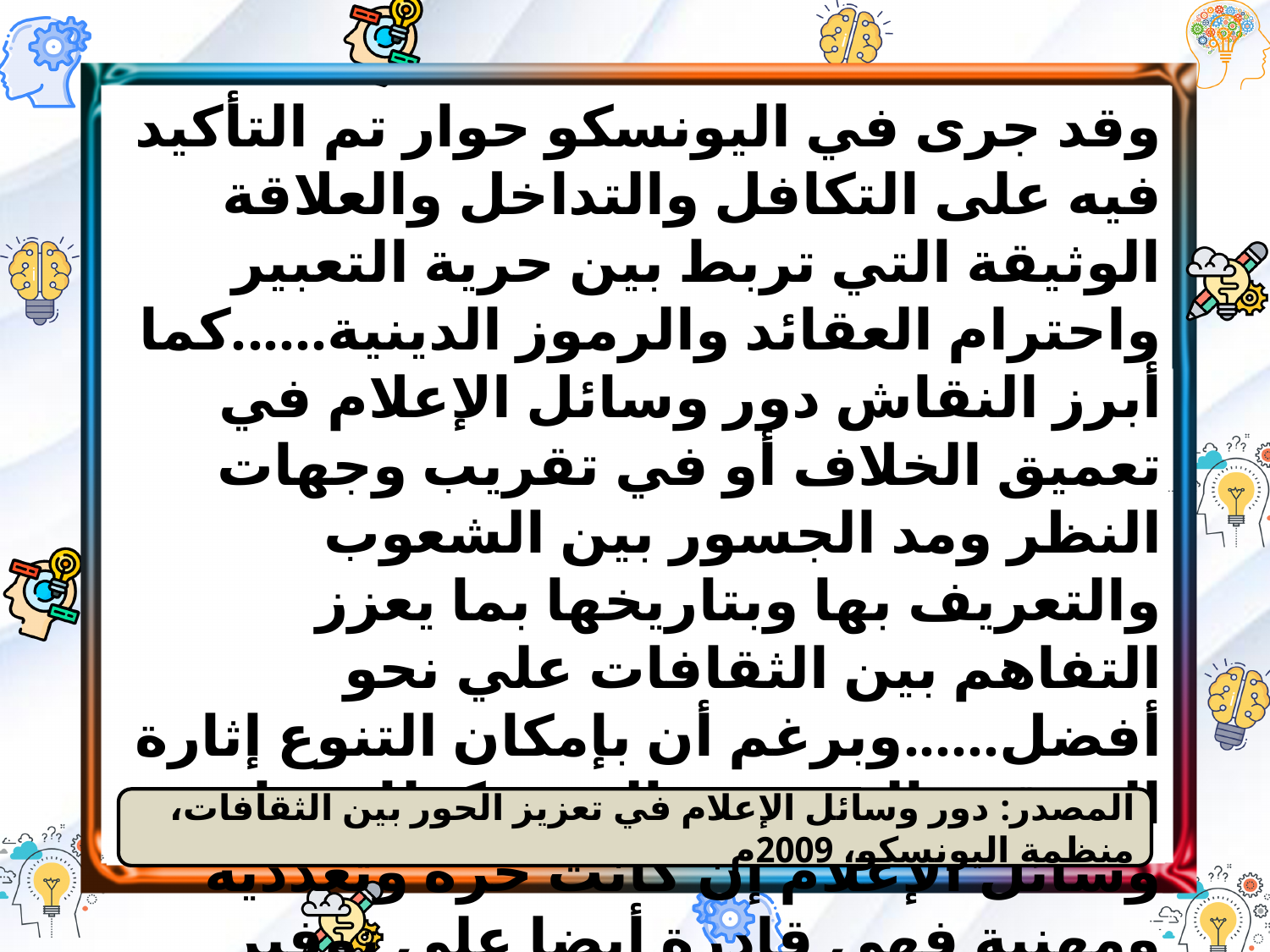

وقد جرى في اليونسكو حوار تم التأكيد فيه على التكافل والتداخل والعلاقة الوثيقة التي تربط بين حرية التعبير واحترام العقائد والرموز الدينية......كما أبرز النقاش دور وسائل الإعلام في تعميق الخلاف أو في تقريب وجهات النظر ومد الجسور بين الشعوب والتعريف بها وبتاريخها بما يعزز التفاهم بين الثقافات علي نحو أفضل......وبرغم أن بإمكان التنوع إثارة الفرقة والتعصب والعنف كذلك، فإن، وسائل الإعلام إن كانت حرة وتعددية ومهنية فهي قادرة أيضا علي توفير منتدى للتفاوض السلمي بشأن هذه الاختلافات.
المصدر: دور وسائل الإعلام في تعزيز الحور بين الثقافات، منظمة اليونسكو، 2009م